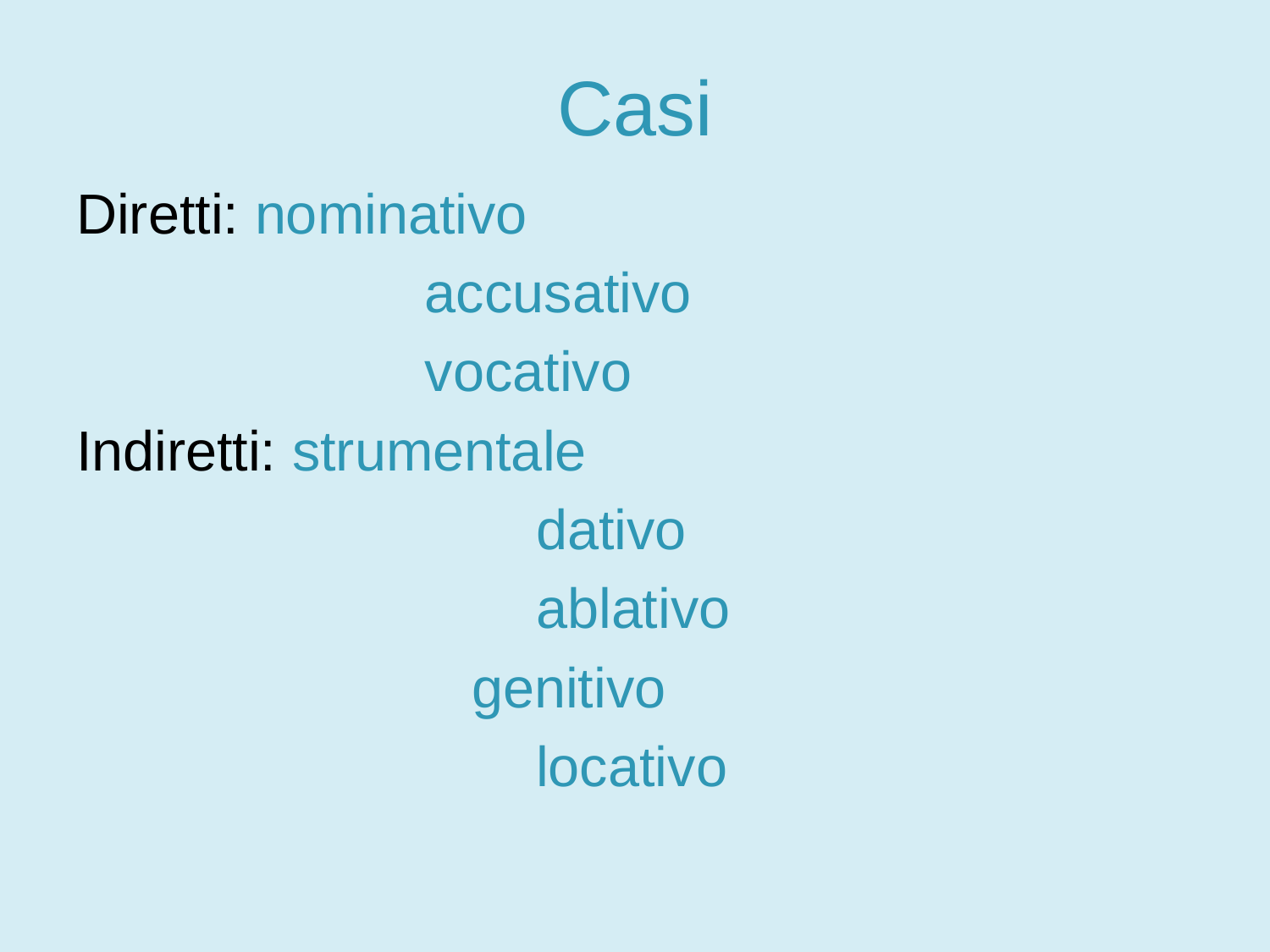

# Casi
Diretti: nominativo
			   accusativo
			   vocativo
Indiretti: strumentale
				  dativo
				  ablativo
			      genitivo
				  locativo